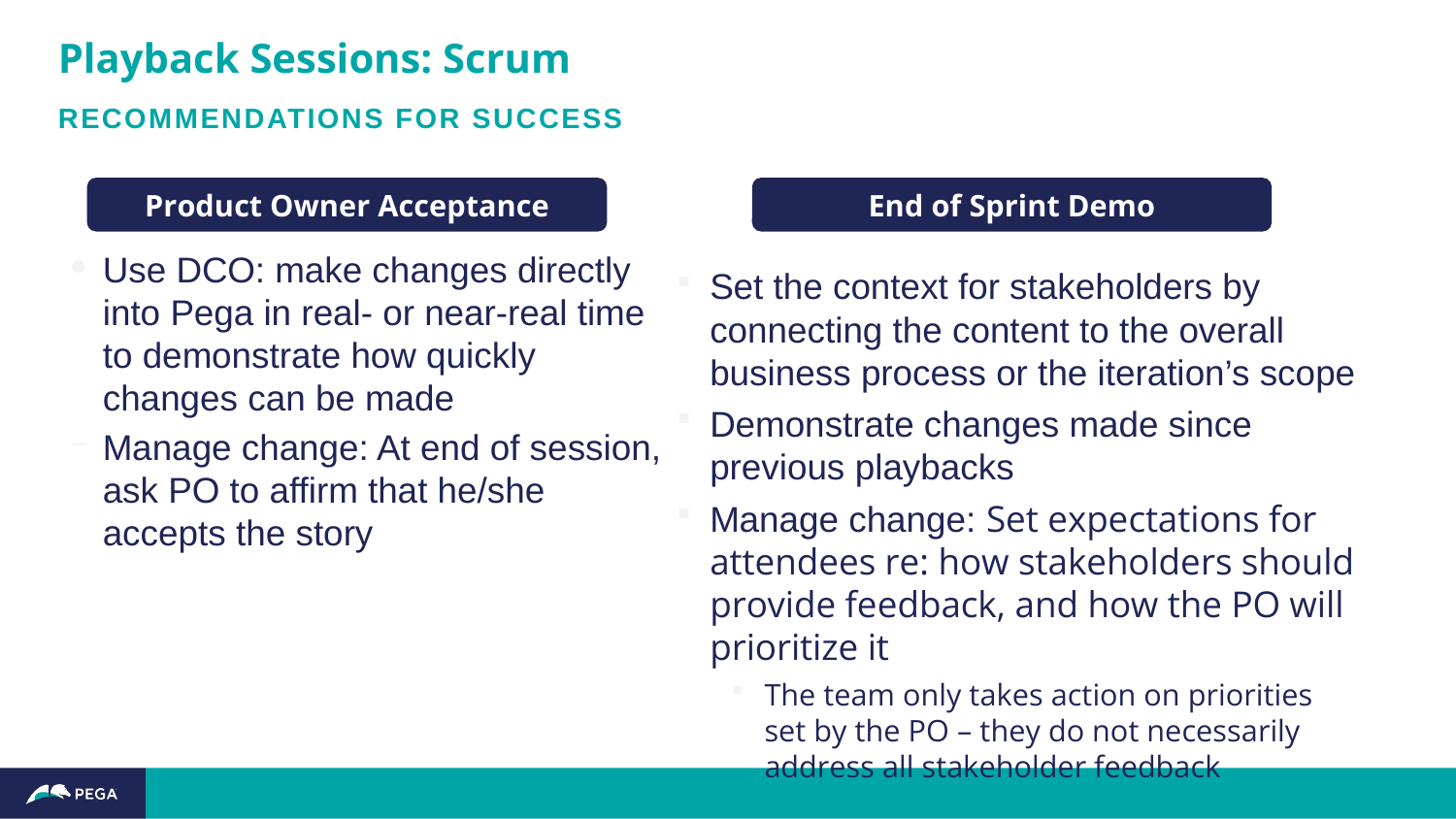

# Playback Sessions: Scrum
Recommendations for success
Product Owner Acceptance
End of Sprint Demo
Use DCO: make changes directly into Pega in real- or near-real time to demonstrate how quickly changes can be made
Manage change: At end of session, ask PO to affirm that he/she accepts the story
Set the context for stakeholders by connecting the content to the overall business process or the iteration’s scope
Demonstrate changes made since previous playbacks
Manage change: Set expectations for attendees re: how stakeholders should provide feedback, and how the PO will prioritize it
The team only takes action on priorities set by the PO – they do not necessarily address all stakeholder feedback